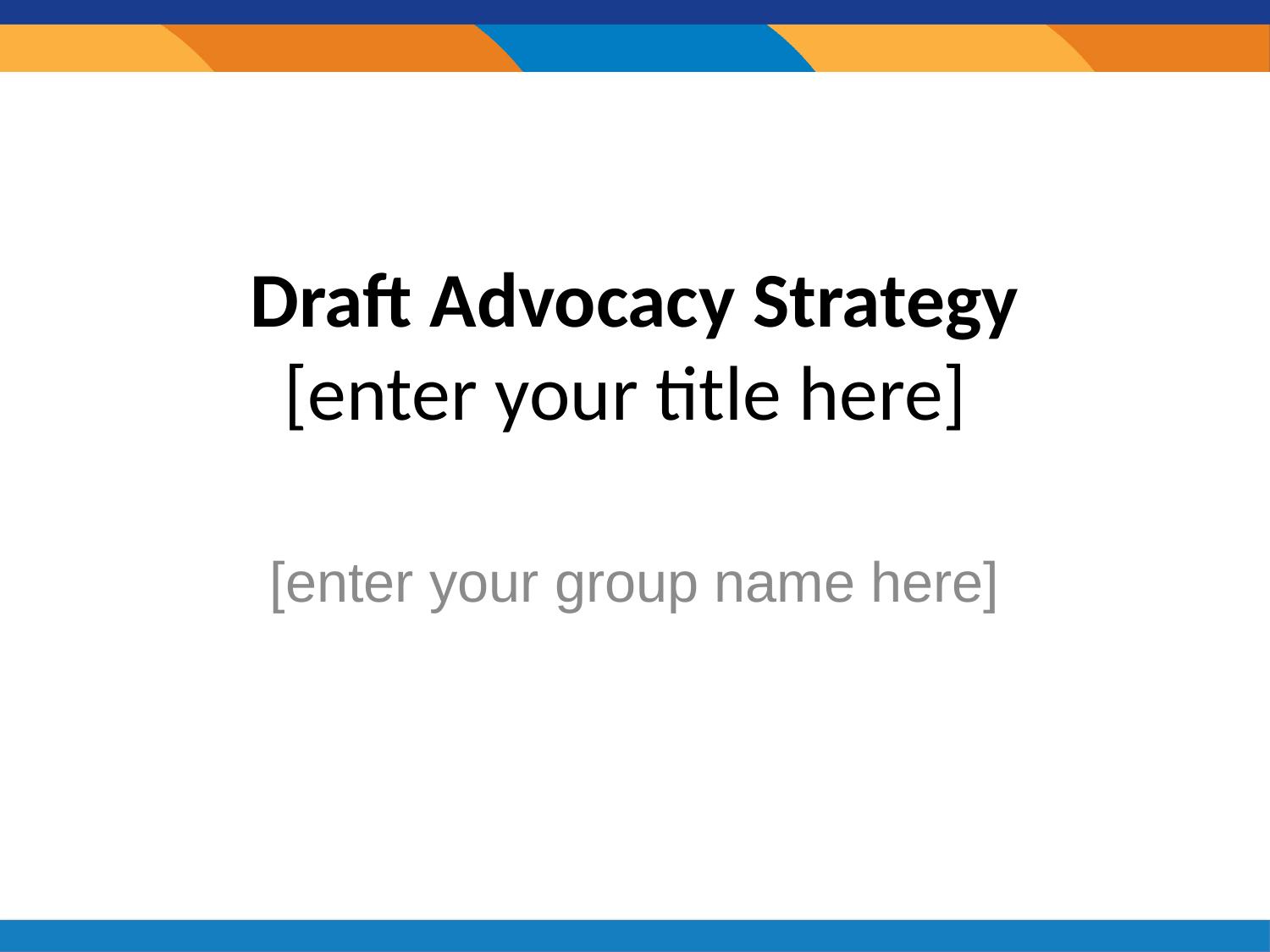

# Draft Advocacy Strategy [enter your title here]
[enter your group name here]